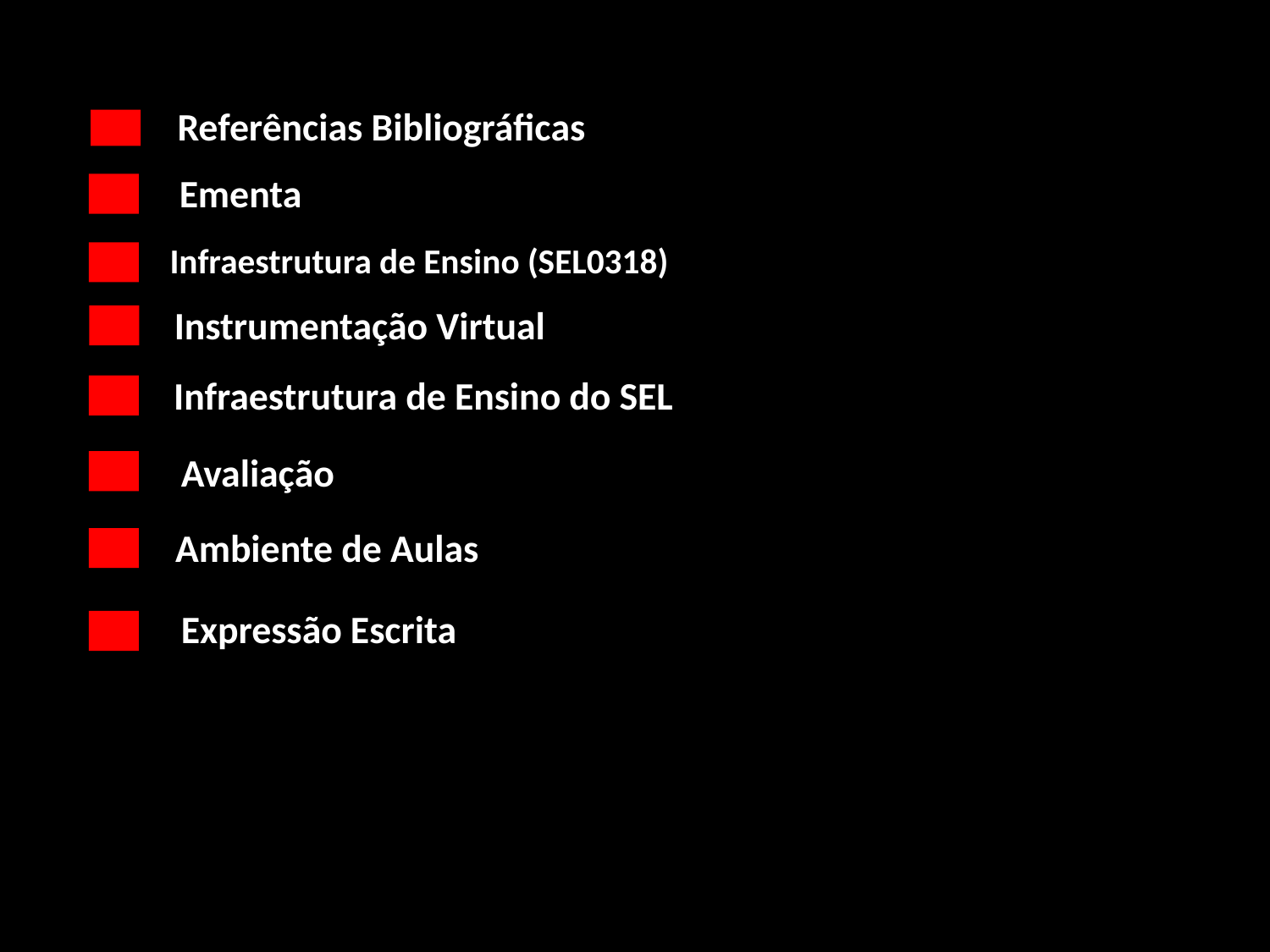

Referências Bibliográficas

Ementa

Infraestrutura de Ensino (SEL0318)

Instrumentação Virtual

Infraestrutura de Ensino do SEL

Avaliação

Ambiente de Aulas

Expressão Escrita